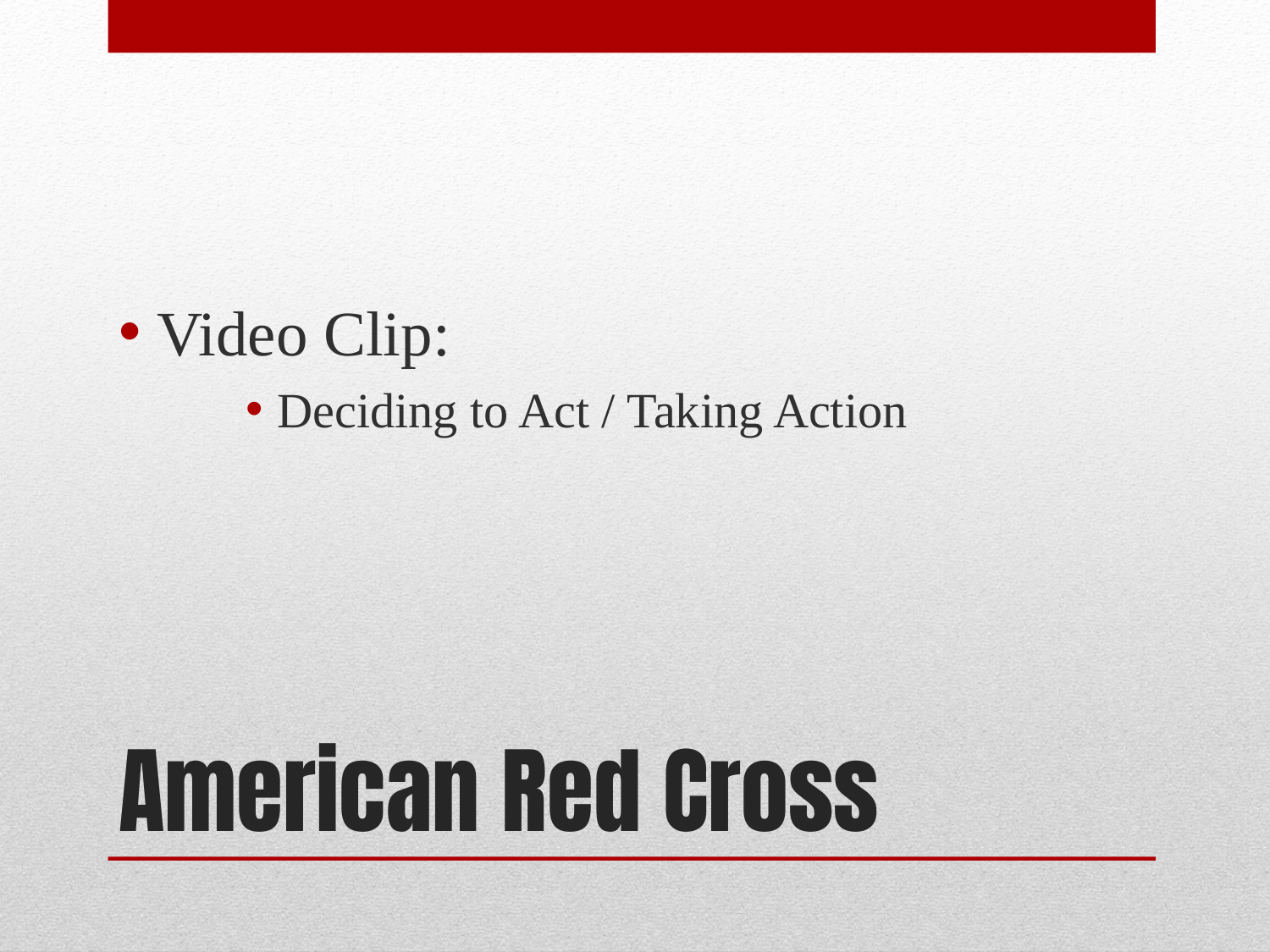

Video Clip:
Deciding to Act / Taking Action
# American Red Cross